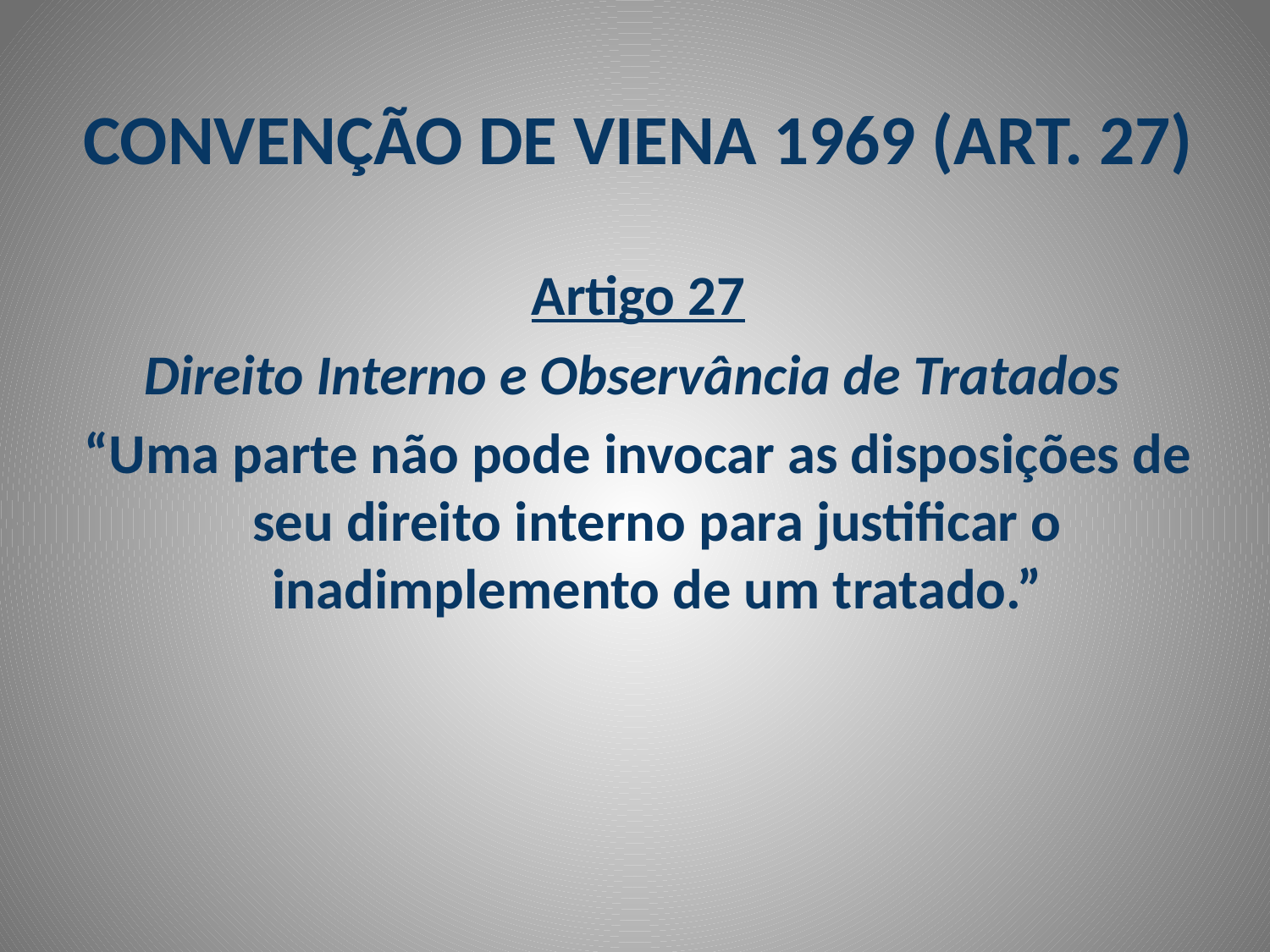

CONVENÇÃO DE VIENA 1969 (ART. 27)

Artigo 27
Direito Interno e Observância de Tratados
“Uma parte não pode invocar as disposições de seu direito interno para justificar o inadimplemento de um tratado.”